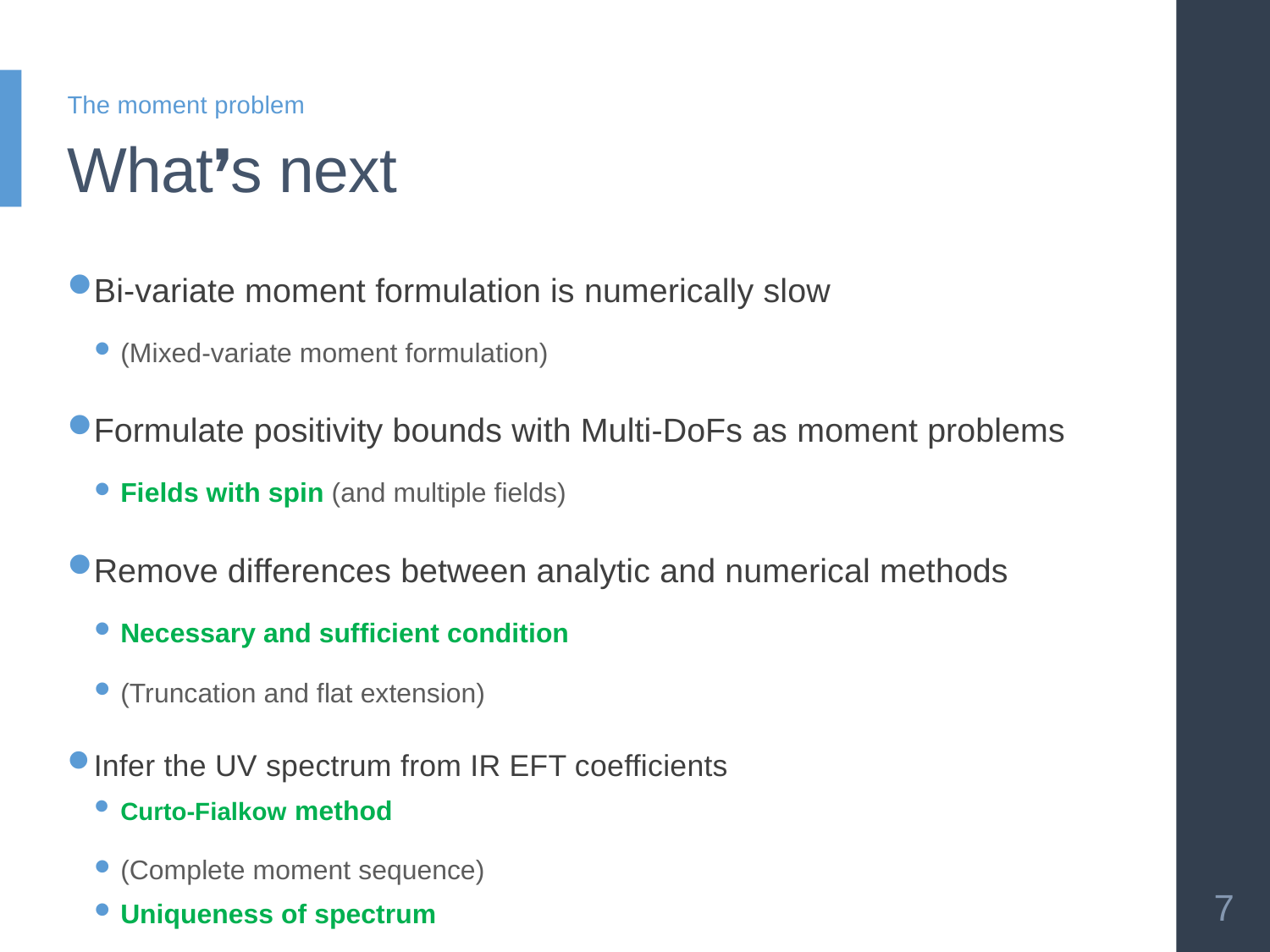

The moment problem
# What’s next
Bi-variate moment formulation is numerically slow
(Mixed-variate moment formulation)
Formulate positivity bounds with Multi-DoFs as moment problems
Fields with spin (and multiple fields)
Remove differences between analytic and numerical methods
Necessary and sufficient condition
(Truncation and flat extension)
Infer the UV spectrum from IR EFT coefficients
Curto-Fialkow method
(Complete moment sequence)
Uniqueness of spectrum

7